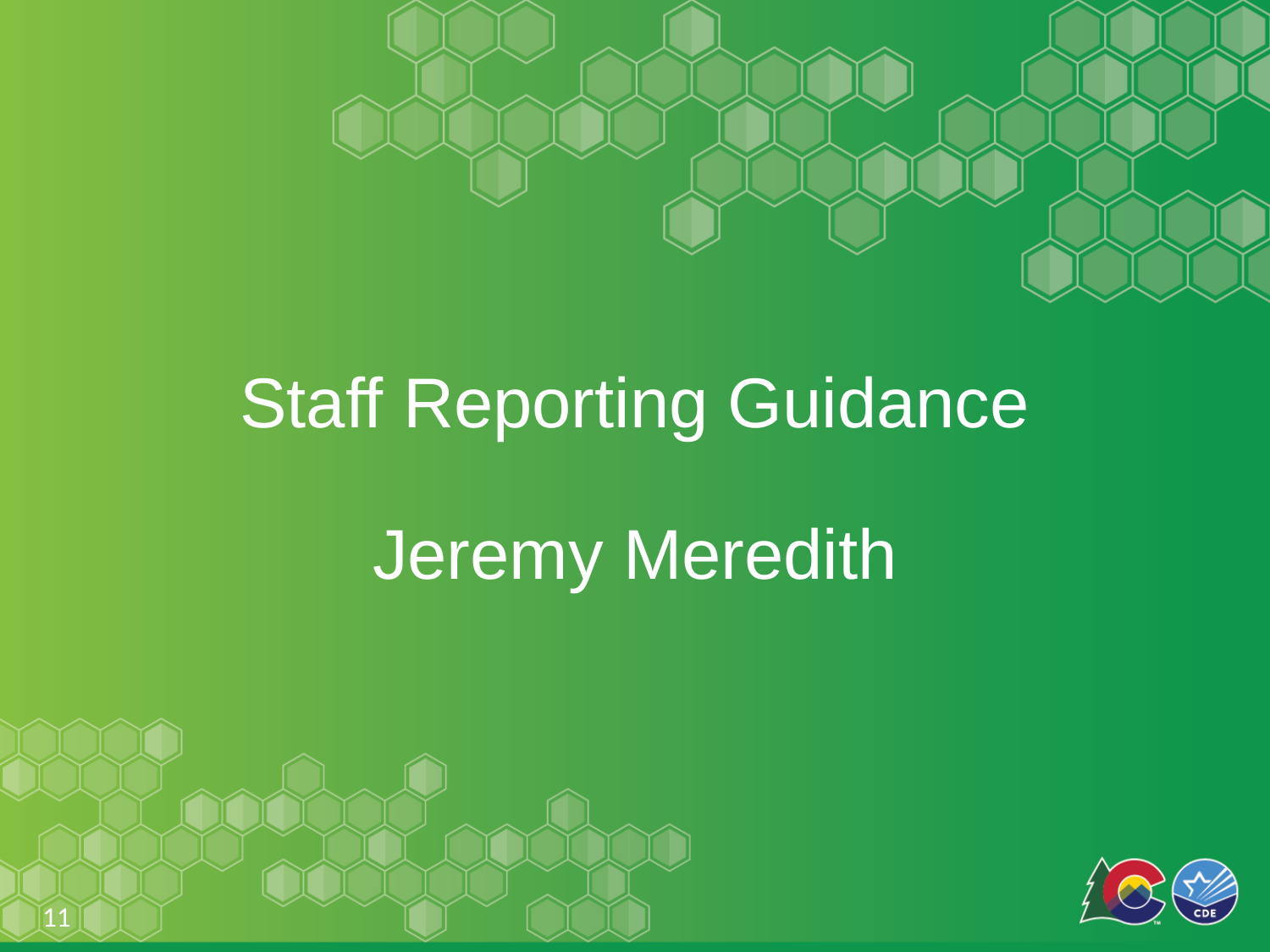

# Staff Reporting Guidance Jeremy Meredith
11